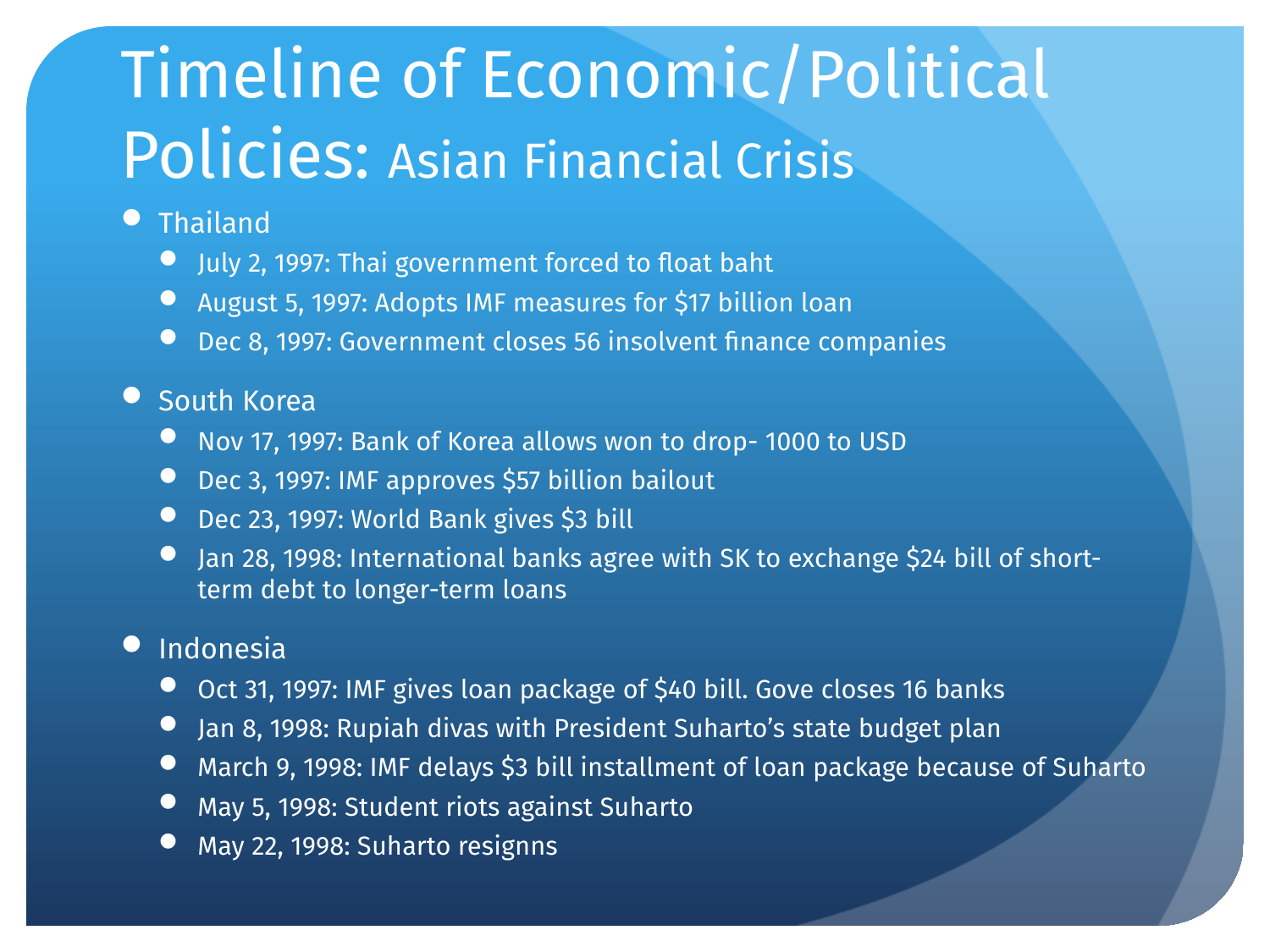

# Timeline of Economic/Political Policies: Asian Financial Crisis
Thailand
July 2, 1997: Thai government forced to float baht
August 5, 1997: Adopts IMF measures for $17 billion loan
Dec 8, 1997: Government closes 56 insolvent finance companies
South Korea
Nov 17, 1997: Bank of Korea allows won to drop- 1000 to USD
Dec 3, 1997: IMF approves $57 billion bailout
Dec 23, 1997: World Bank gives $3 bill
Jan 28, 1998: International banks agree with SK to exchange $24 bill of short-term debt to longer-term loans
Indonesia
Oct 31, 1997: IMF gives loan package of $40 bill. Gove closes 16 banks
Jan 8, 1998: Rupiah divas with President Suharto’s state budget plan
March 9, 1998: IMF delays $3 bill installment of loan package because of Suharto
May 5, 1998: Student riots against Suharto
May 22, 1998: Suharto resignns